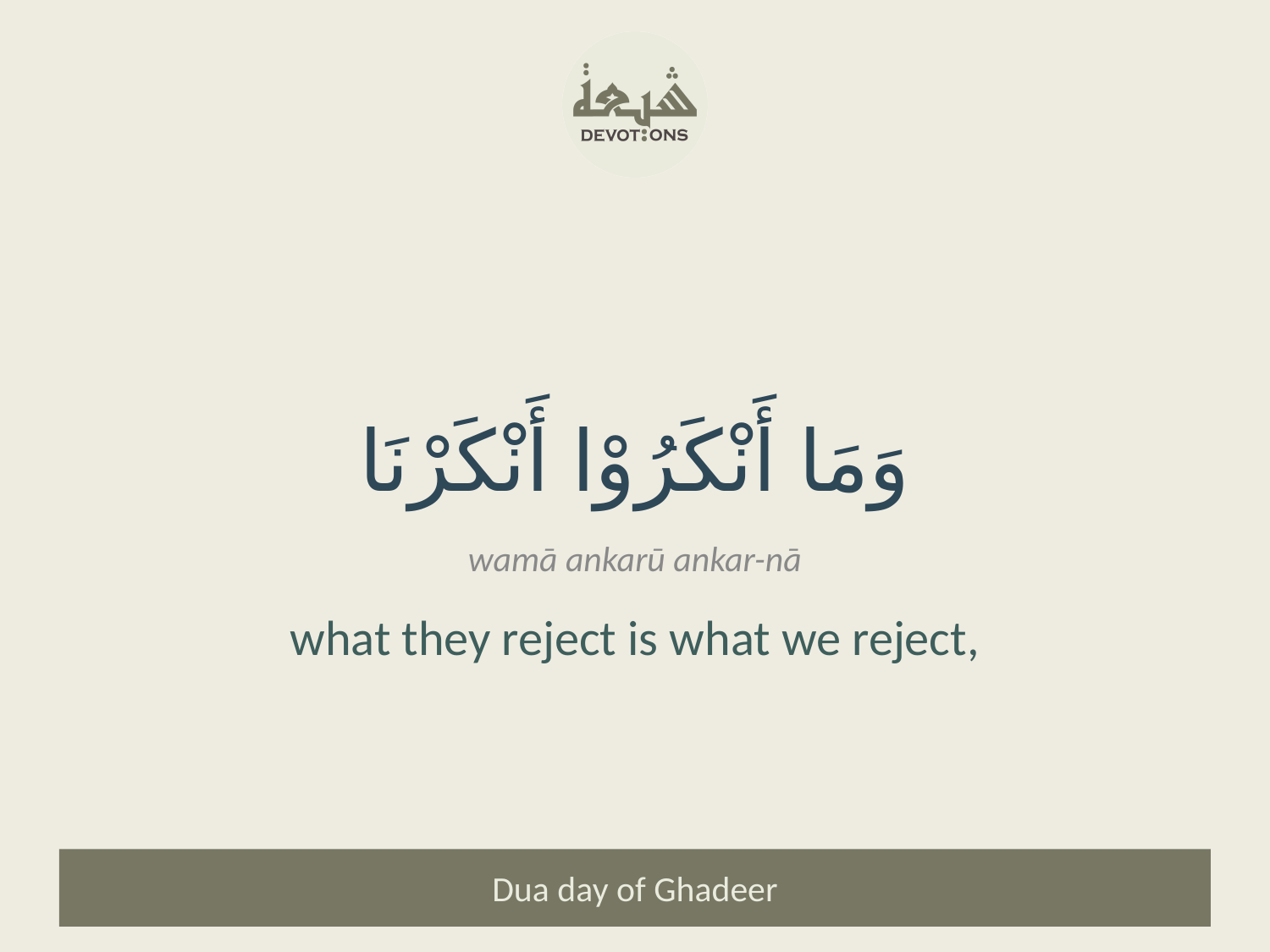

وَمَا أَنْكَرُوْا أَنْكَرْنَا
wamā ankarū ankar-nā
what they reject is what we reject,
Dua day of Ghadeer